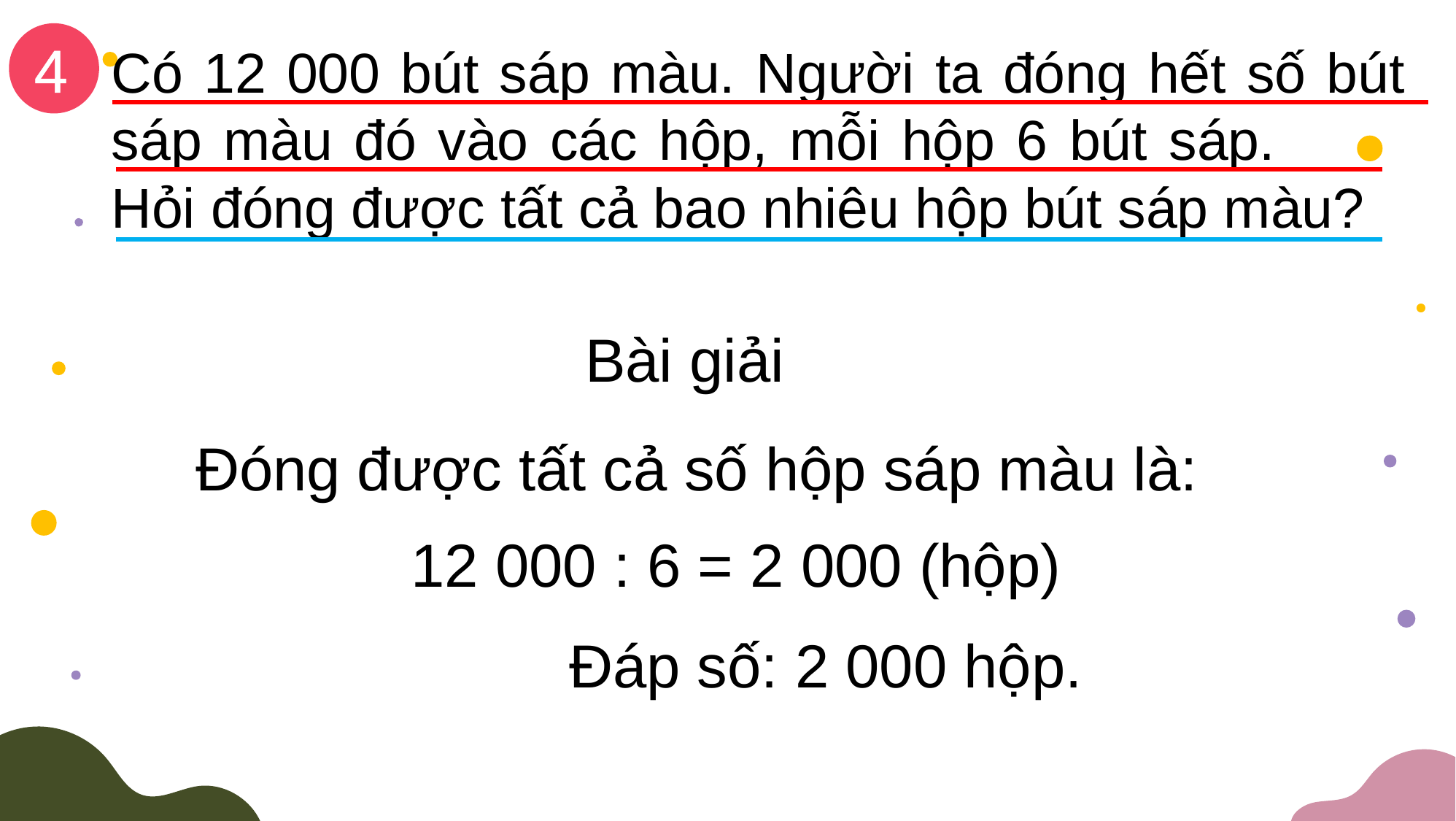

4

Có 12 000 bút sáp màu. Người ta đóng hết số bút sáp màu đó vào các hộp, mỗi hộp 6 bút sáp.       Hỏi đóng được tất cả bao nhiêu hộp bút sáp màu?
Bài giải
Đóng được tất cả số hộp sáp màu là:
12 000 : 6 = 2 000 (hộp)
Đáp số: 2 000 hộp.